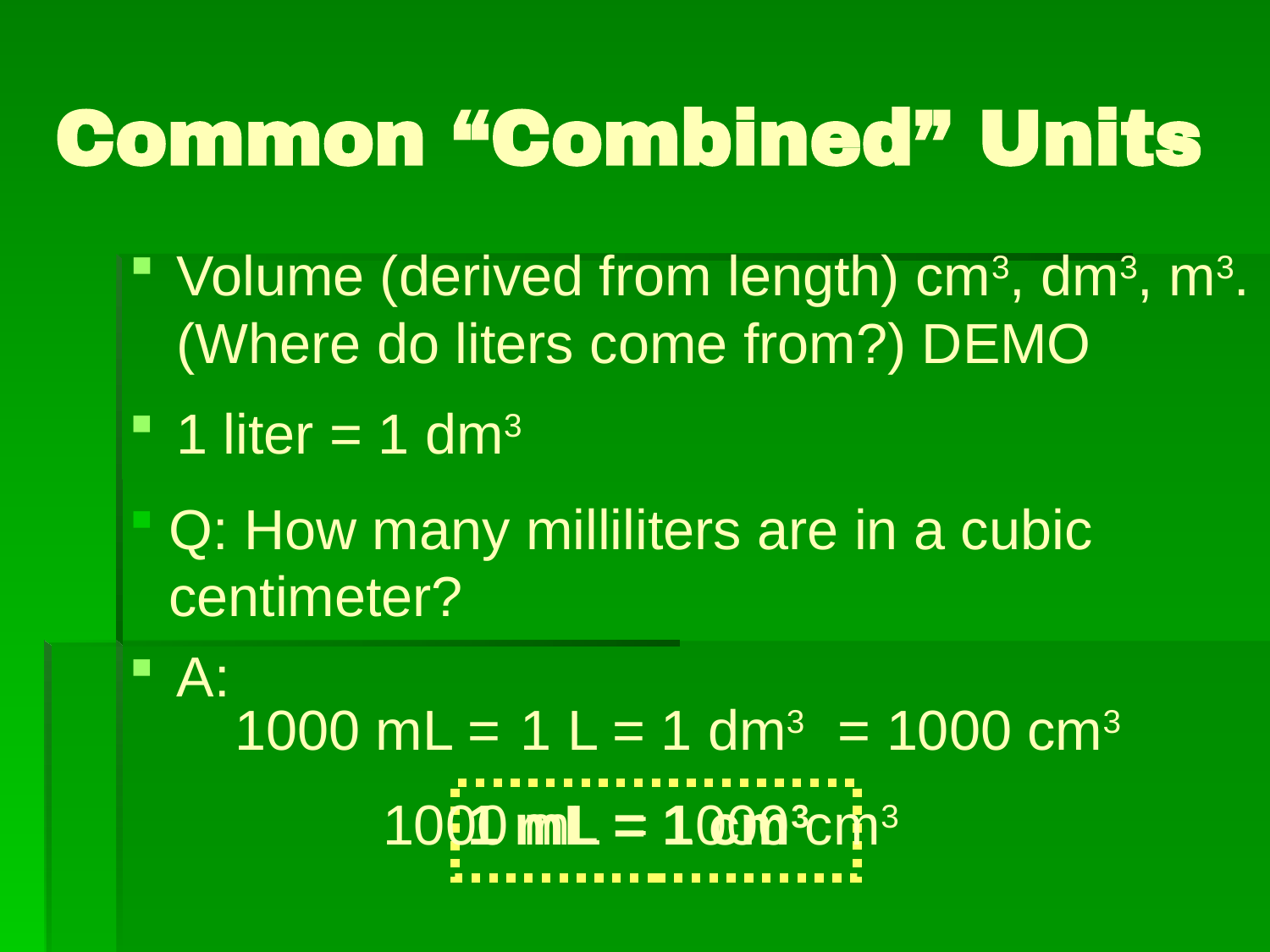

# Common “Combined” Units
Volume (derived from length) cm3, dm3, m3. (Where do liters come from?) DEMO
1 liter = 1 dm3
Q: How many milliliters are in a cubic centimeter?
A:
1000 mL =
1 L = 1 dm3
= 1000 cm3
1000 mL = 1000 cm3
1 mL = 1 cm3